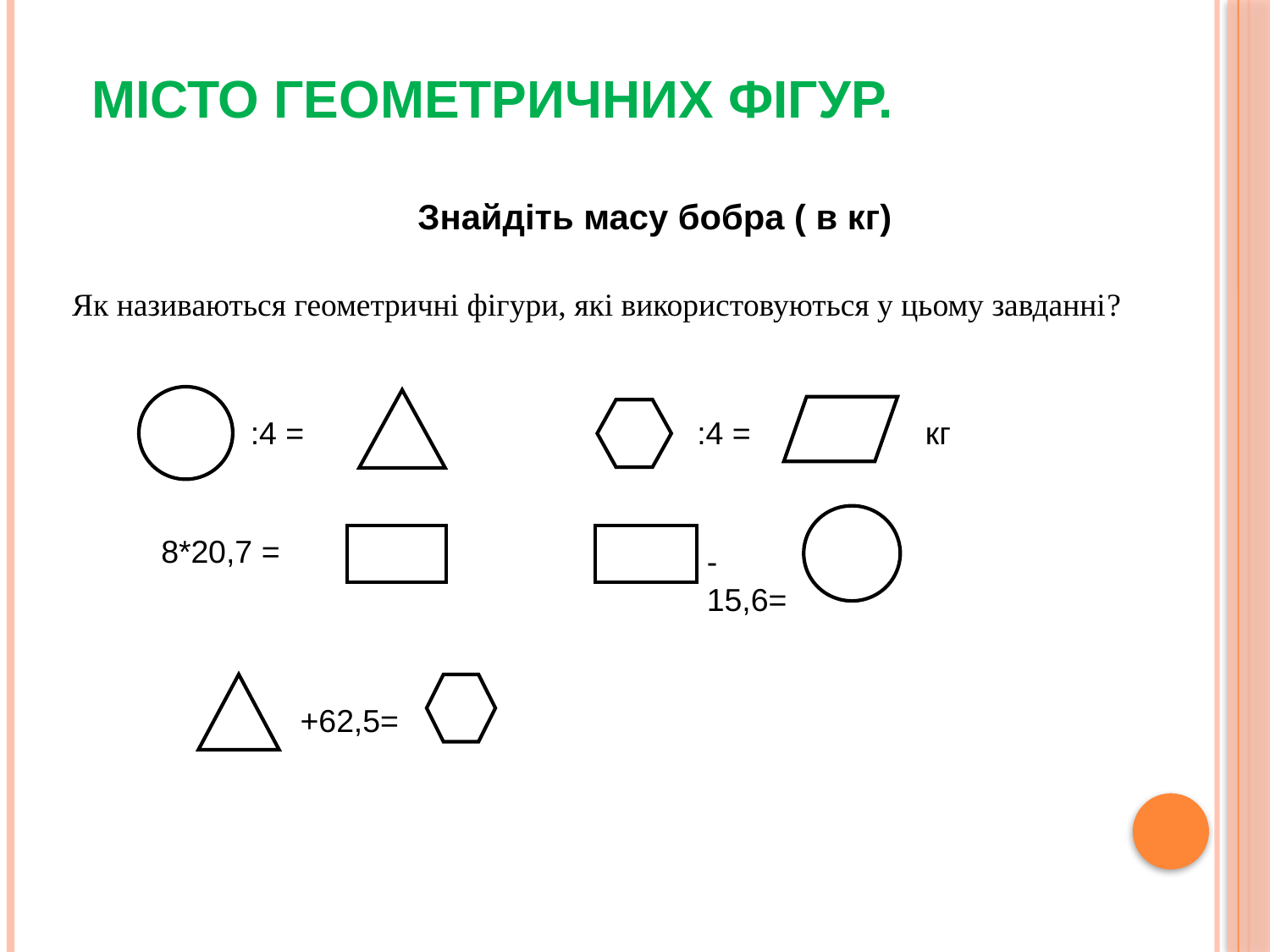

# Місто Геометричних фігур.
Знайдіть масу бобра ( в кг)

Як називаються геометричні фігури, які використовуються у цьому завданні?

:4 =
:4 =
кг
8*20,7 =
-15,6=
+62,5=